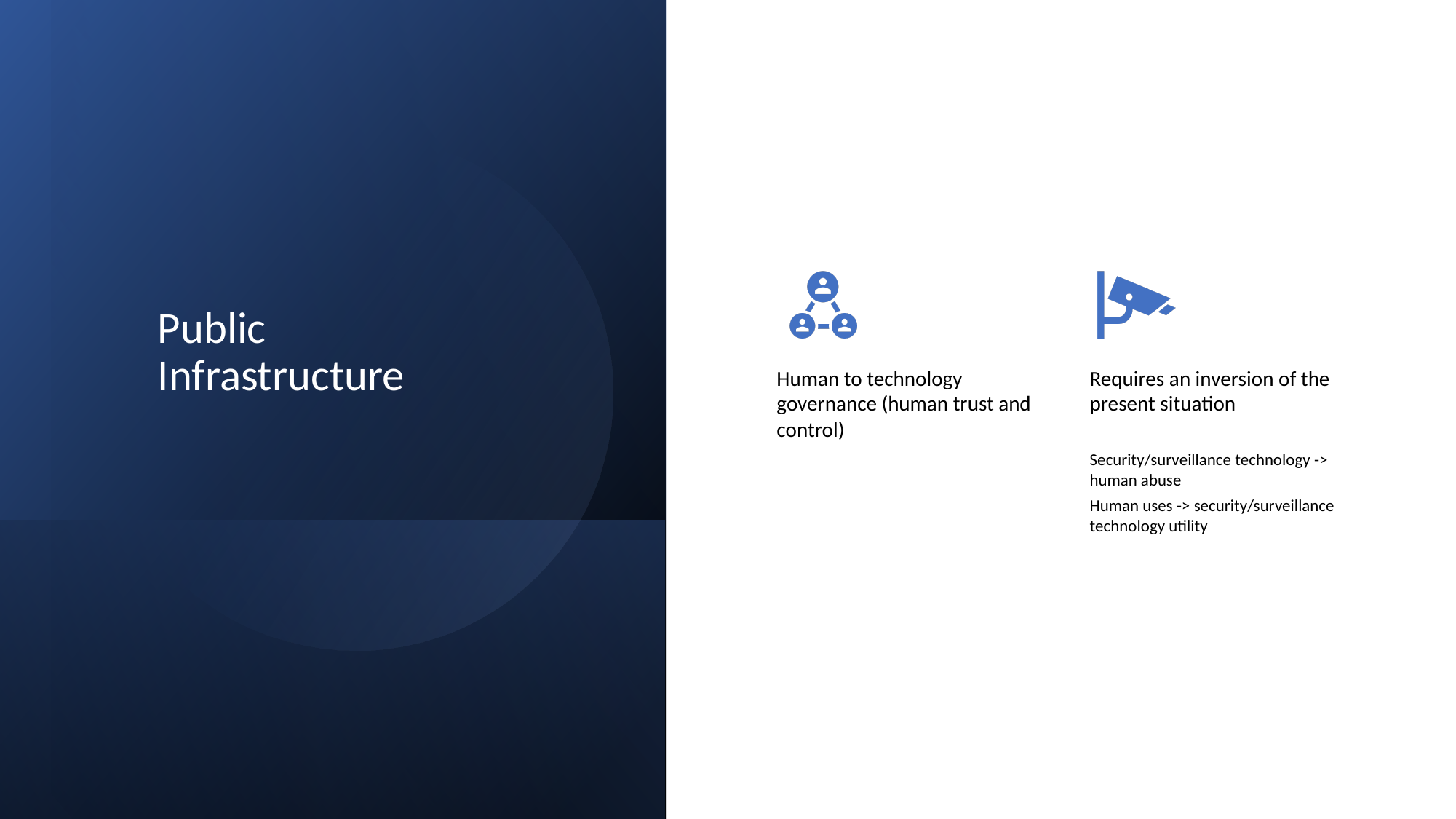

Human to technology governance (human trust and control)​
Requires an inversion of the present situation
Security/surveillance technology -> human abuse
Human uses -> security/surveillance technology utility

# Public Infrastructure